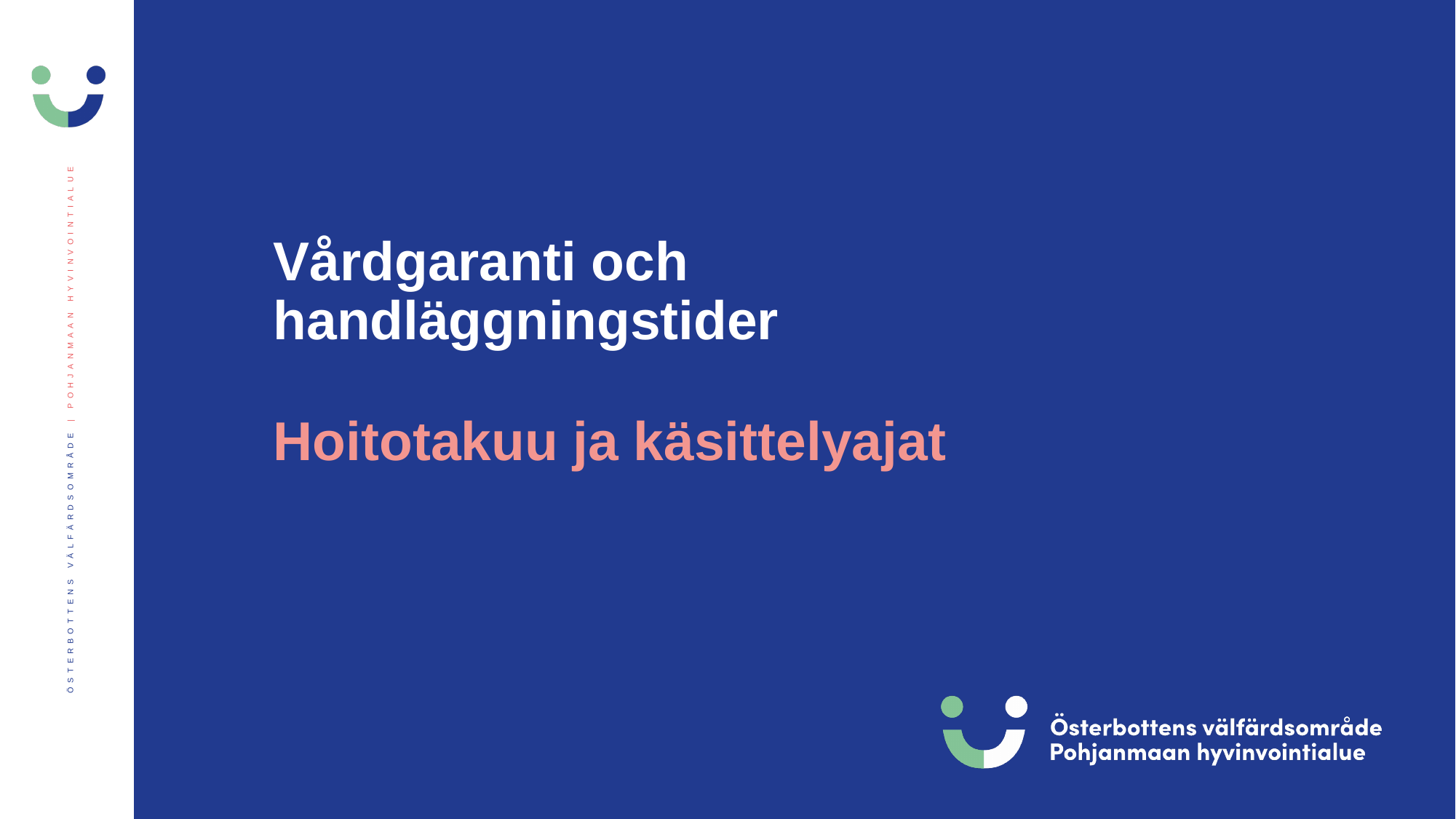

# Vårdgaranti och handläggningstider
Hoitotakuu ja käsittelyajat